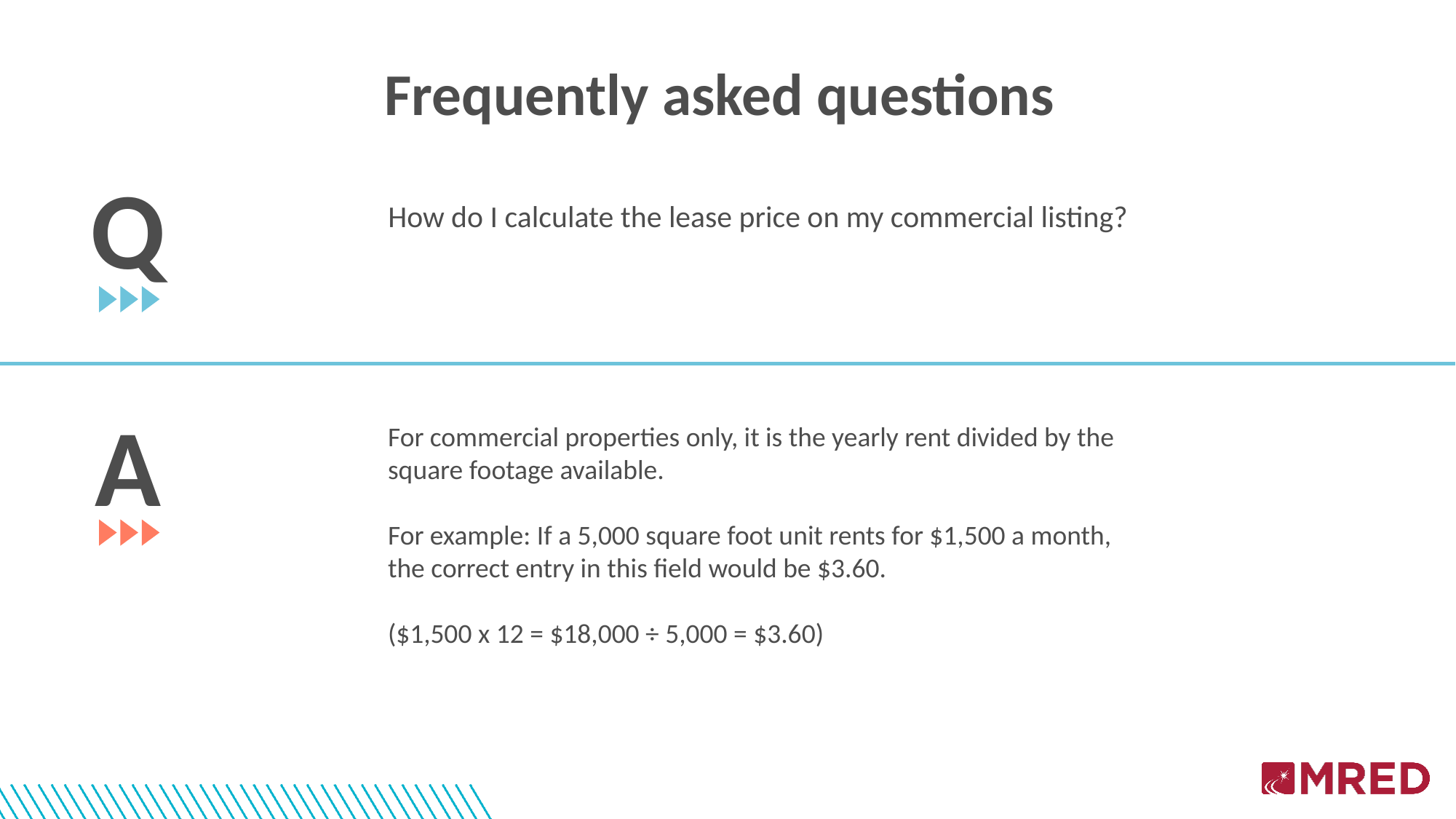

Frequently asked questions
Q
How do I calculate the lease price on my commercial listing?

A
For commercial properties only, it is the yearly rent divided by the square footage available.

For example: If a 5,000 square foot unit rents for $1,500 a month, the correct entry in this field would be $3.60.

($1,500 x 12 = $18,000 ÷ 5,000 = $3.60)